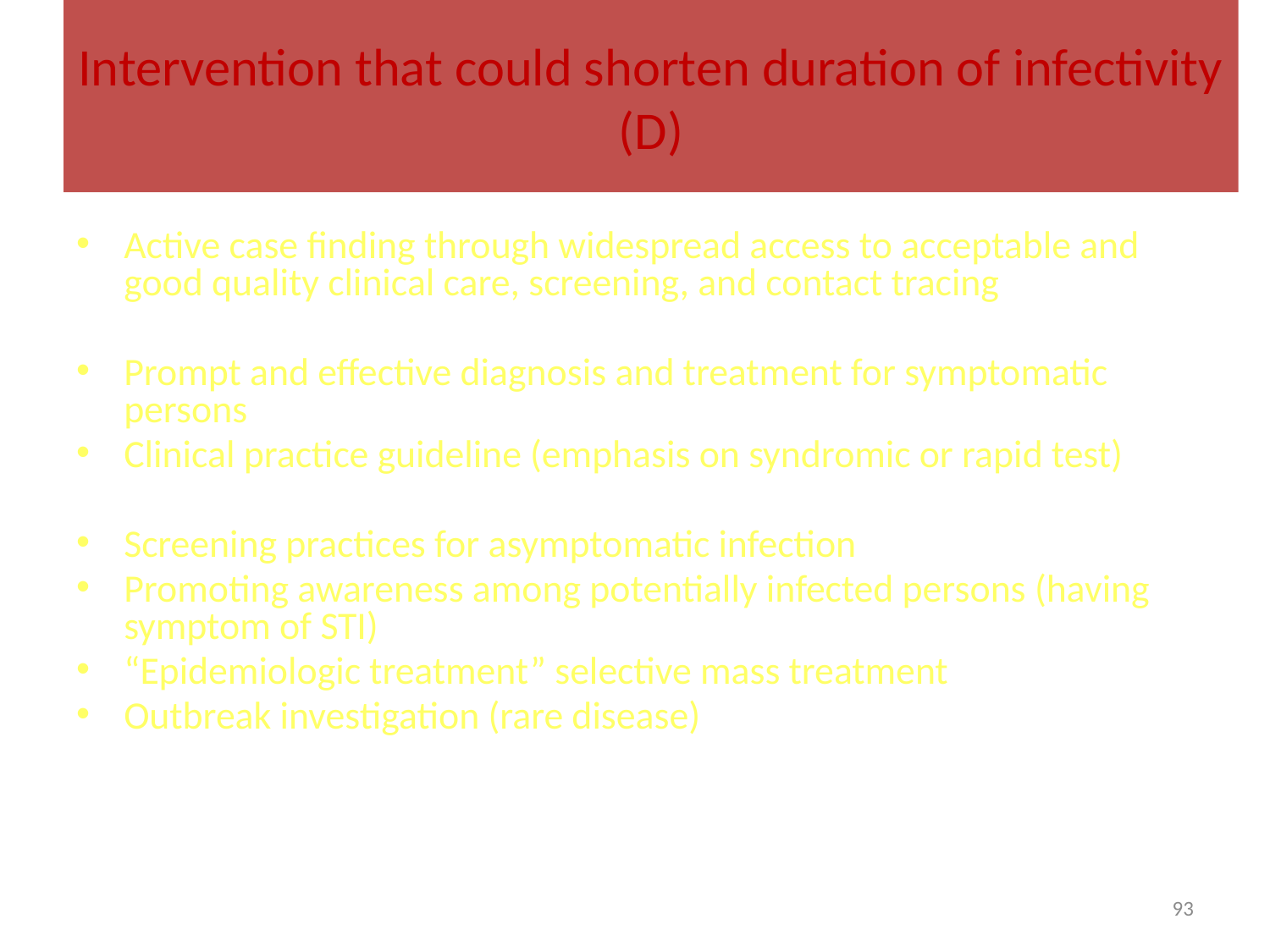

# Intervention that could shorten duration of infectivity (D)
Active case finding through widespread access to acceptable and good quality clinical care, screening, and contact tracing

Prompt and effective diagnosis and treatment for symptomatic persons
Clinical practice guideline (emphasis on syndromic or rapid test)

Screening practices for asymptomatic infection
Promoting awareness among potentially infected persons (having symptom of STI)
“Epidemiologic treatment” selective mass treatment
Outbreak investigation (rare disease)

93